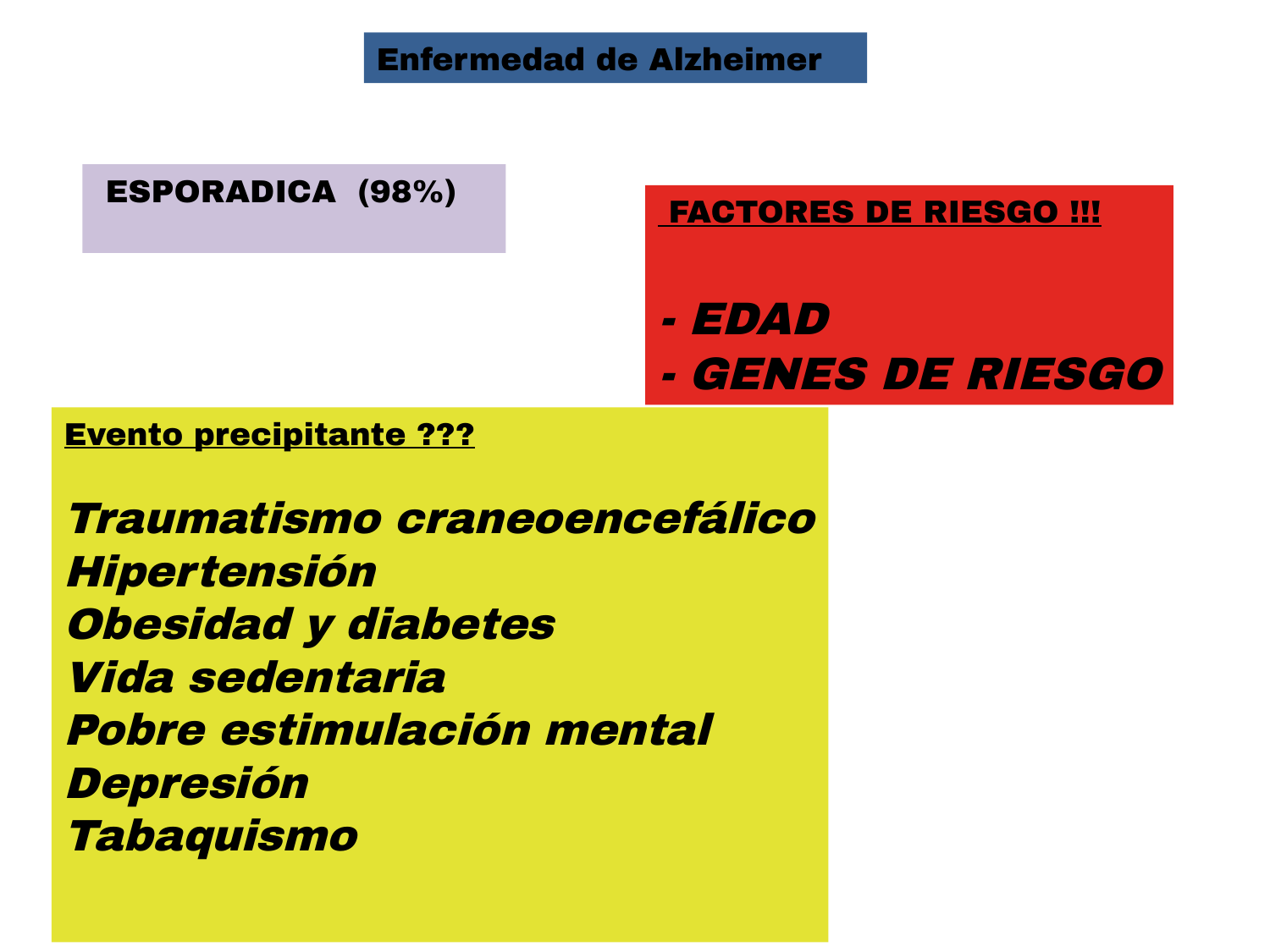

Enfermedad de Alzheimer
 ESPORADICA  (98%)

 FACTORES DE RIESGO !!!

- EDAD
- GENES DE RIESGO
Evento precipitante ???

Traumatismo craneoencefálico
Hipertensión
Obesidad y diabetes
Vida sedentaria
Pobre estimulación mental
Depresión
Tabaquismo